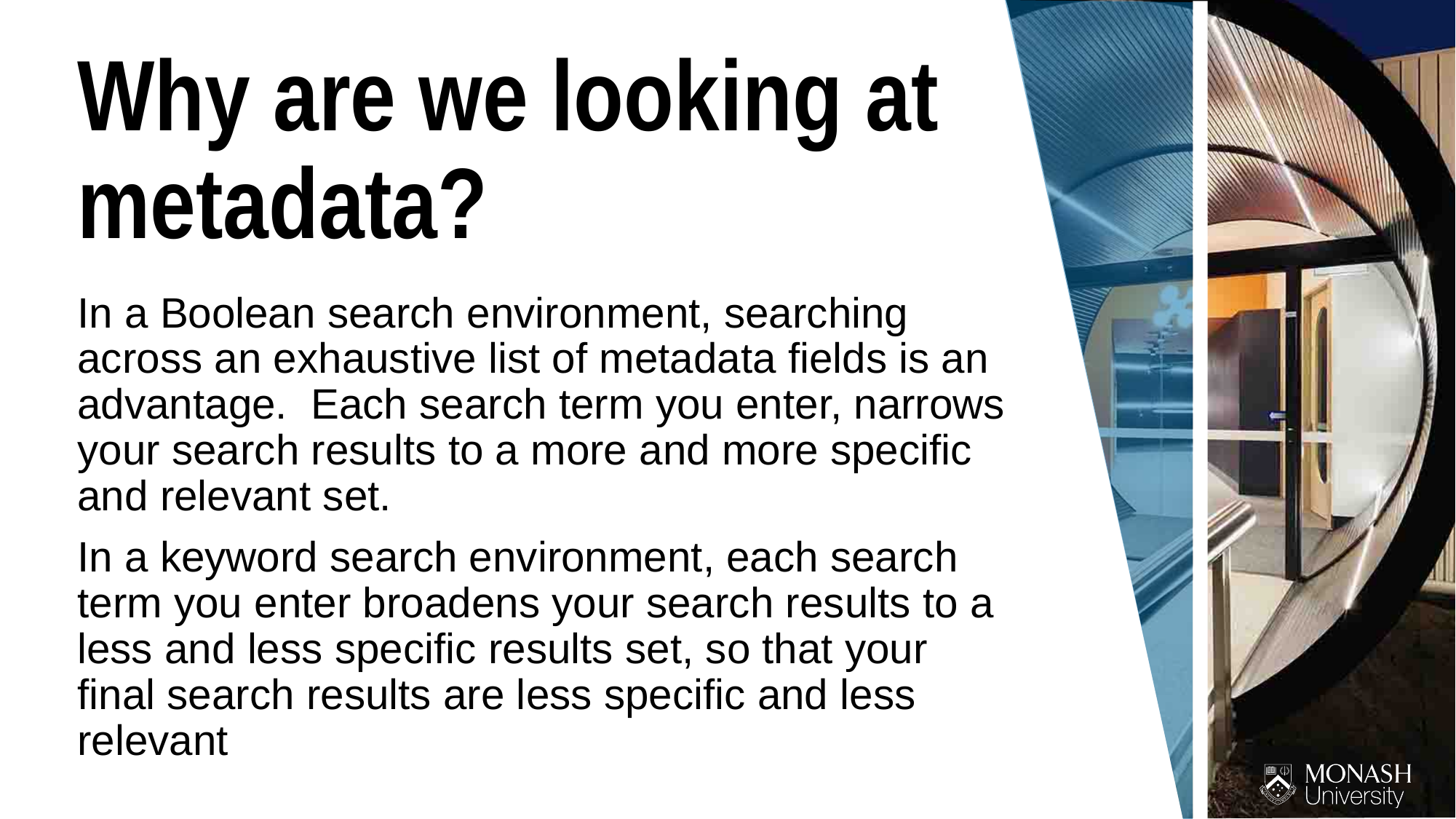

Why are we looking at metadata?
In a Boolean search environment, searching across an exhaustive list of metadata fields is an advantage.  Each search term you enter, narrows your search results to a more and more specific and relevant set.
In a keyword search environment, each search term you enter broadens your search results to a less and less specific results set, so that your final search results are less specific and less relevant